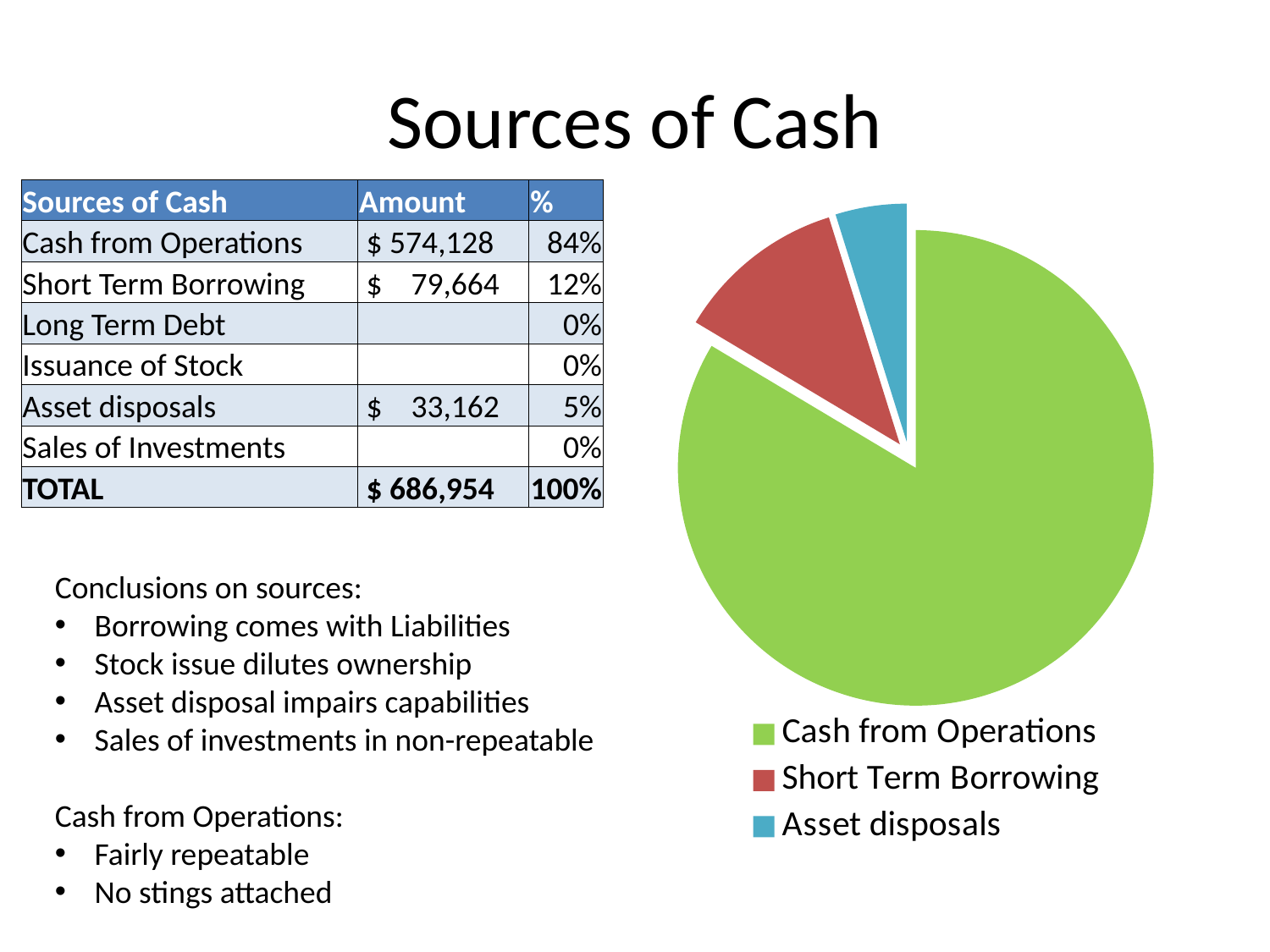

# Sources of Cash

### Chart

| Category |  |  |
|---|---|---|
| Cash from Operations | 574128.0 | 0.8357590173432282 |
| Short Term Borrowing | 79664.0 | 0.11596700798015587 |
| Long Term Debt | None | 0.0 |
| Issuance of Stock | None | 0.0 |
| Asset disposals | 33162.0 | 0.0482739746766159 |
| Sales of Investments | None | 0.0 |
| Sources of Cash | Amount | % |
| --- | --- | --- |
| Cash from Operations | $ 574,128 | 84% |
| Short Term Borrowing | $ 79,664 | 12% |
| Long Term Debt |  | 0% |
| Issuance of Stock |  | 0% |
| Asset disposals | $ 33,162 | 5% |
| Sales of Investments |  | 0% |
| TOTAL | $ 686,954 | 100% |
Conclusions on sources:
Borrowing comes with Liabilities
Stock issue dilutes ownership
Asset disposal impairs capabilities
Sales of investments in non-repeatable

Cash from Operations:
Fairly repeatable
No stings attached